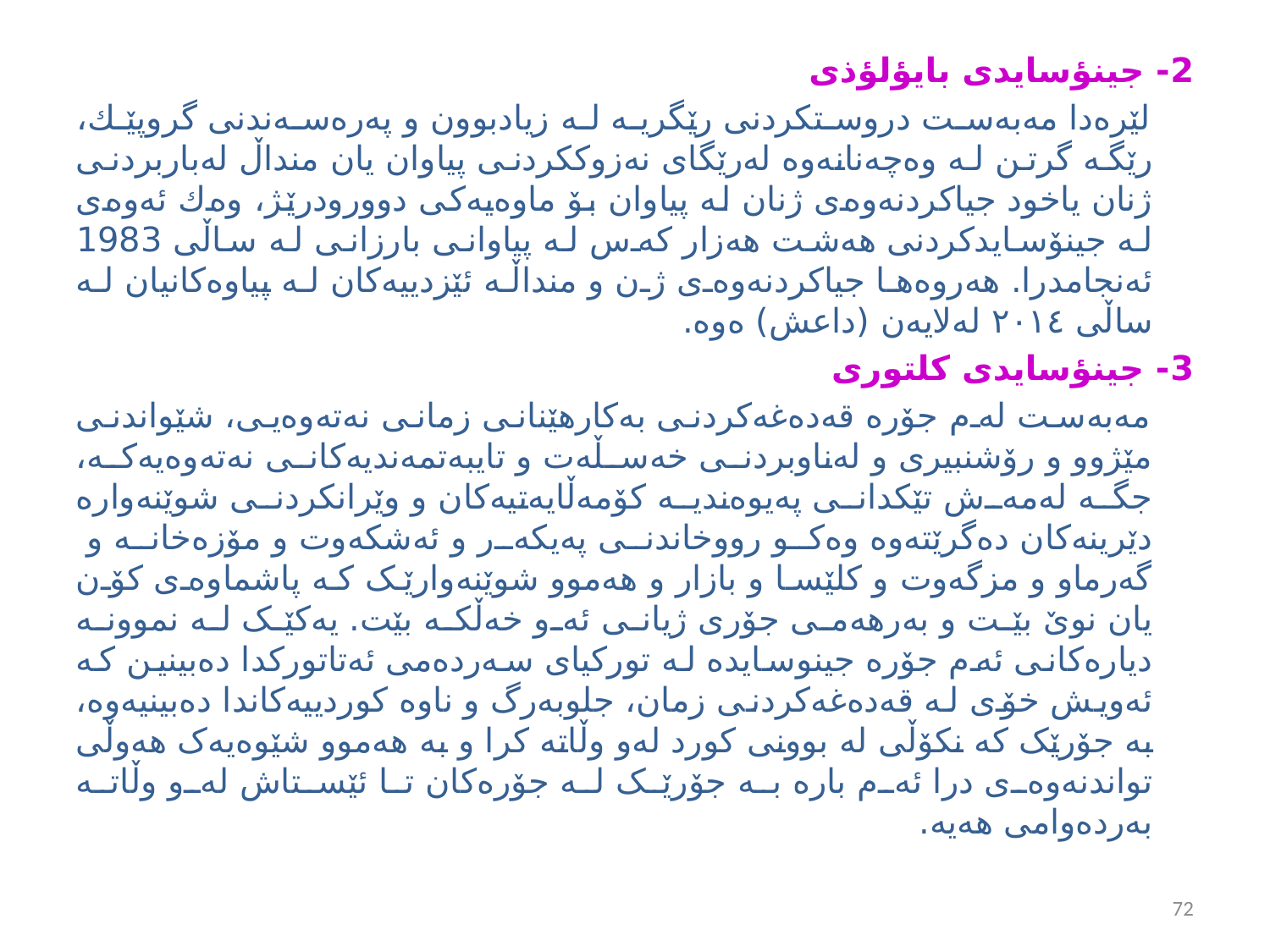

2- جينؤسايدى بايؤلؤذى
    لێرەدا مەبەست دروستكردنی رێگریە لە زیادبوون و پەرەسەندنی گروپێك، رێگە گرتن لە وەچەنانەوە لەرێگای نەزوککردنی پیاوان یان منداڵ لەباربردنی ژنان یاخود جیاكردنەوەی ژنان لە پیاوان بۆ ماوەیەكی دوورودرێژ، وەك ئەوەی لە جینۆسایدكردنی هەشت هەزار كەس لە پیاوانی بارزانی لە ساڵی 1983 ئەنجامدرا. هەروەها جیاکردنەوەی ژن و منداڵە ئێزدییەکان لە پیاوەکانیان لە ساڵی ٢٠١٤ لەلایەن (داعش) ەوە.
3- جينؤسايدى كلتورى
    مەبەست لەم جۆرە قەدەغەكردنی بەكارهێنانی زمانی نەتەوەیی، شێواندنی مێژوو و رۆشنبیری و لەناوبردنی خەسڵەت و تایبەتمەندیەكانی نەتەوەیەکە، جگە لەمەش تێكدانی پەیوەندیە كۆمەڵایەتیەكان و وێرانكردنی شوێنەوارە دێرینەکان دەگرێتەوە وەکو رووخاندنی پەیکەر و ئەشکەوت و مۆزەخانە و  گەرماو و مزگەوت و کلێسا و بازار و هەموو شوێنەوارێک کە پاشماوەی کۆن یان نوێ بێت و بەرهەمی جۆری ژیانی ئەو خەڵکە بێت. یەکێک لە نموونە دیارەکانی ئەم جۆرە جینوسایدە لە تورکیای سەردەمی ئەتاتورکدا دەبینین کە ئەویش خۆی لە قەدەغەکردنی زمان، جلوبەرگ و ناوە کوردییەکاندا دەبینیەوە، بە جۆرێک کە نکۆڵی لە بوونی کورد لەو وڵاتە کرا و بە هەموو شێوەیەک هەوڵی تواندنەوەی درا ئەم بارە بە جۆرێک لە جۆرەکان تا ئێستاش لەو وڵاتە بەردەوامی هەیە.
72